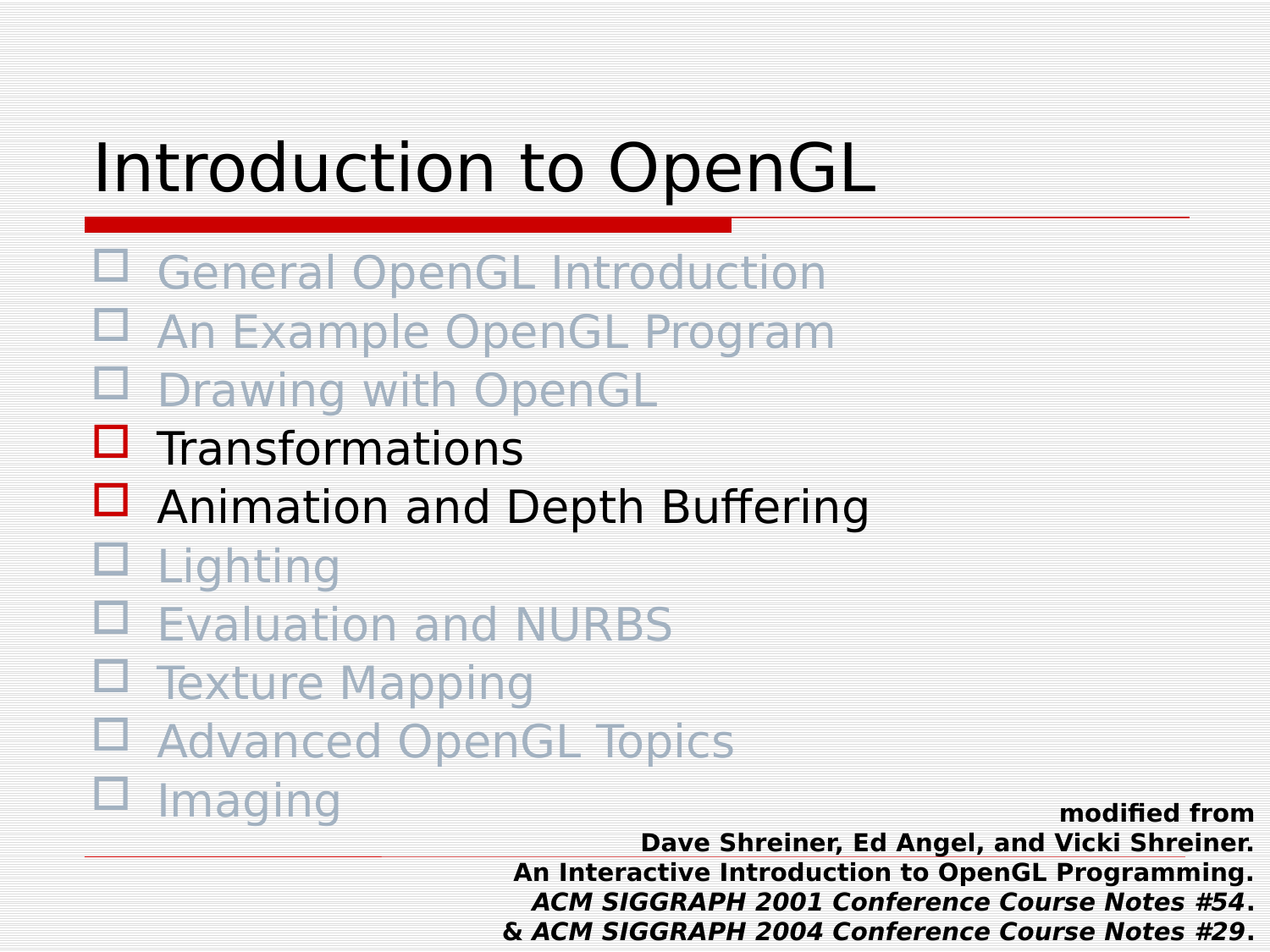

# Introduction to OpenGL
General OpenGL Introduction
An Example OpenGL Program
Drawing with OpenGL
Transformations
Animation and Depth Buffering
Lighting
Evaluation and NURBS
Texture Mapping
Advanced OpenGL Topics
Imaging
modified from
Dave Shreiner, Ed Angel, and Vicki Shreiner.
An Interactive Introduction to OpenGL Programming.
ACM SIGGRAPH 2001 Conference Course Notes #54.
& ACM SIGGRAPH 2004 Conference Course Notes #29.